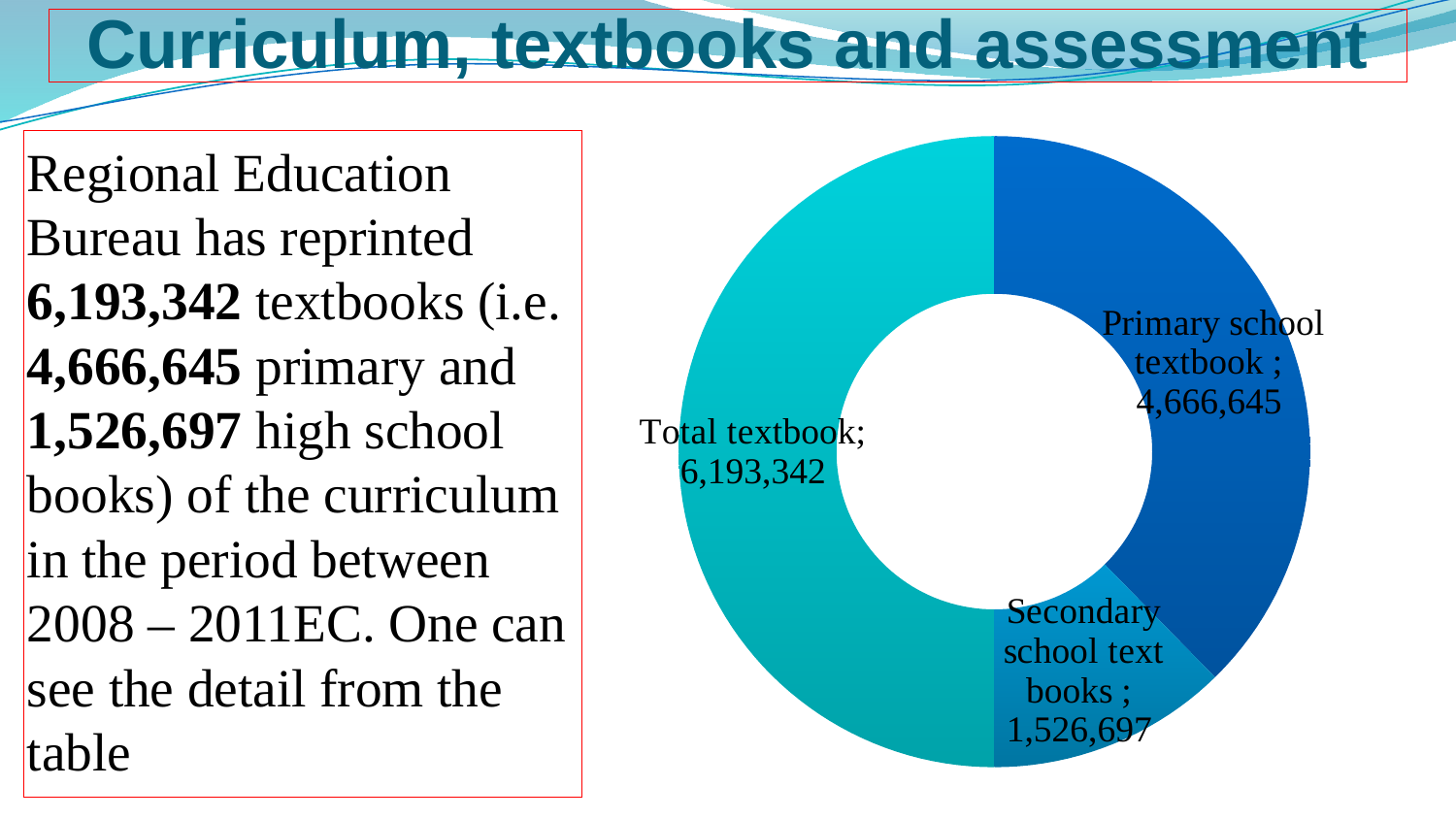

# Curriculum, textbooks and assessment

### Chart

| Category | Books reprinted by  REB in the period 2008 – 2011EC |
|---|---|
| Primary school textbook  | 4666645.0 |
| Secondary school text books  | 1526697.0 |
| Total textbook | 6193342.0 |
Regional Education Bureau has reprinted 6,193,342 textbooks (i.e. 4,666,645 primary and 1,526,697 high school books) of the curriculum in the period between 2008 – 2011EC. One can see the detail from the table